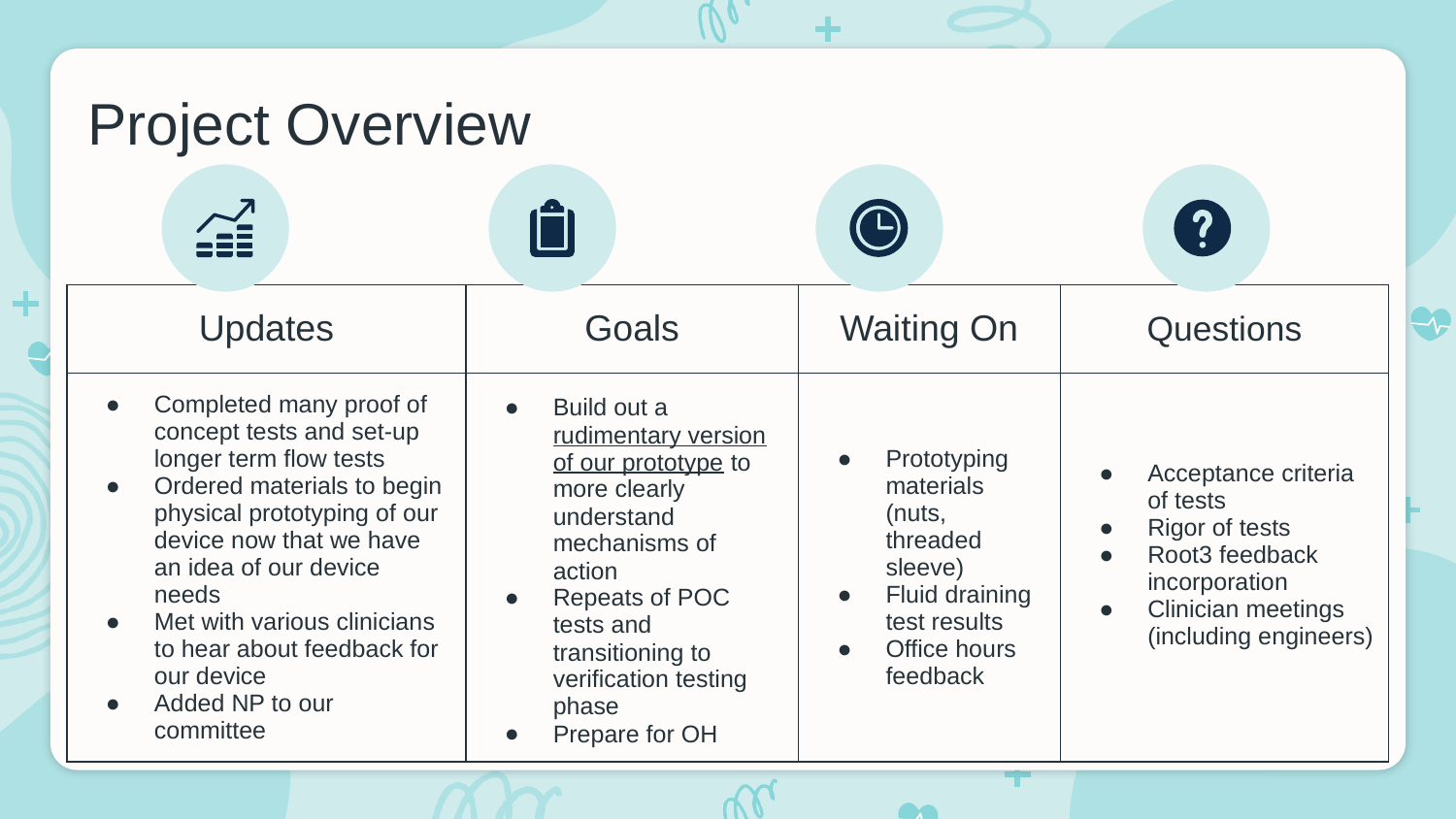

# Project Overview

| Updates | Goals | Waiting On | Questions |
| --- | --- | --- | --- |
| Completed many proof of concept tests and set-up longer term flow tests Ordered materials to begin physical prototyping of our device now that we have an idea of our device needs Met with various clinicians to hear about feedback for our device Added NP to our committee | Build out a rudimentary version of our prototype to more clearly understand mechanisms of action Repeats of POC tests and transitioning to verification testing phase Prepare for OH | Prototyping materials (nuts, threaded sleeve) Fluid draining test results Office hours feedback | Acceptance criteria of tests Rigor of tests Root3 feedback incorporation Clinician meetings (including engineers) |